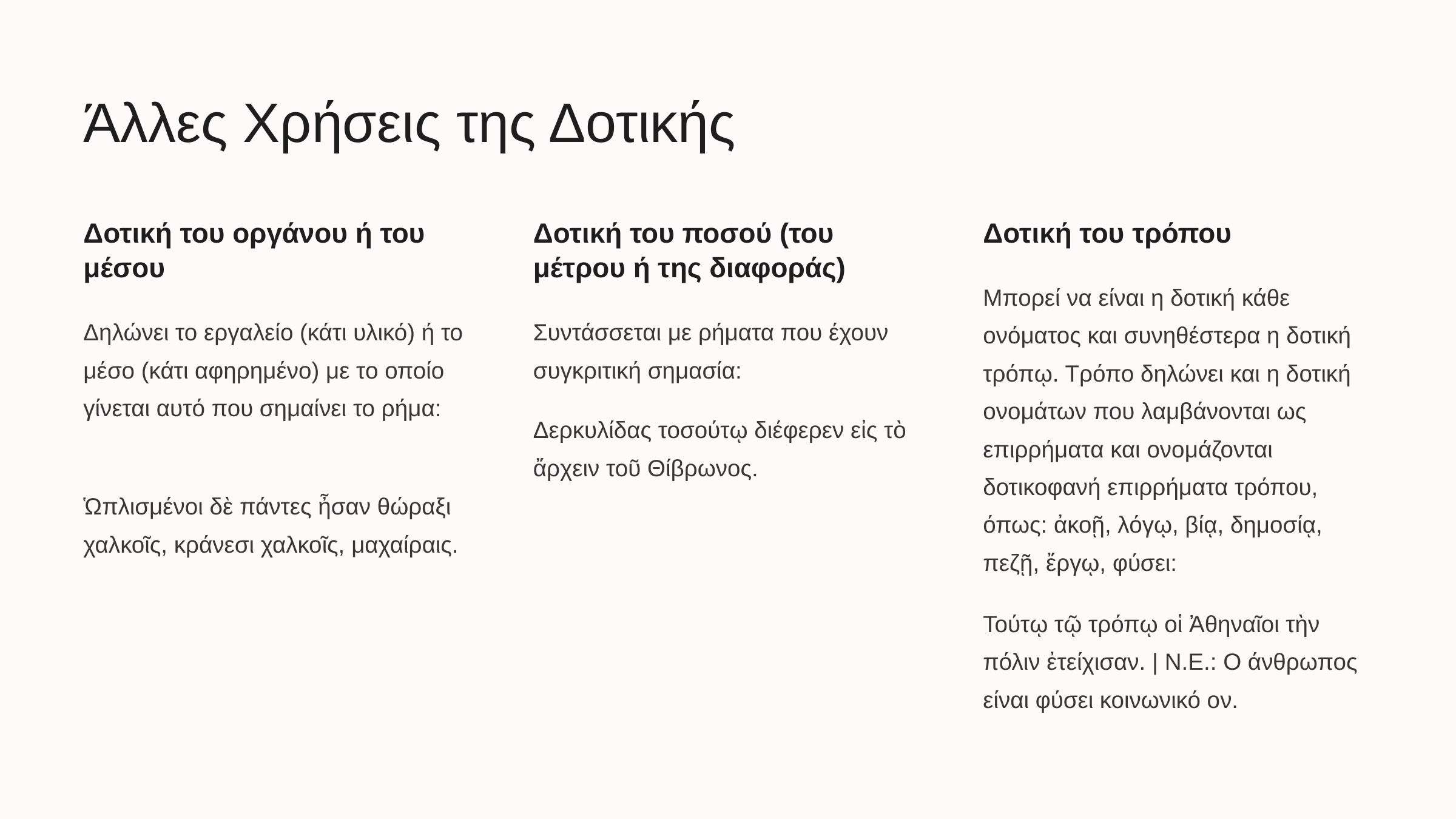

Άλλες Χρήσεις της Δοτικής
Δοτική του οργάνου ή του μέσου
Δοτική του ποσού (του μέτρου ή της διαφοράς)
Δοτική του τρόπου
Μπορεί να είναι η δοτική κάθε ονόματος και συνηθέστερα η δοτική τρόπῳ. Τρόπο δηλώνει και η δοτική ονομάτων που λαμβάνονται ως επιρρήματα και ονομάζονται δοτικοφανή επιρρήματα τρόπου, όπως: ἀκοῇ, λόγῳ, βίᾳ, δημοσίᾳ, πεζῇ, ἔργῳ, φύσει:
Δηλώνει το εργαλείο (κάτι υλικό) ή το μέσο (κάτι αφηρημένο) με το οποίο γίνεται αυτό που σημαίνει το ρήμα:
Συντάσσεται με ρήματα που έχουν συγκριτική σημασία:
Δερκυλίδας τοσούτῳ διέφερεν εἰς τὸ ἄρχειν τοῦ Θίβρωνος.
Ὡπλισμένοι δὲ πάντες ἦσαν θώραξι χαλκοῖς, κράνεσι χαλκοῖς, μαχαίραις.
Τούτῳ τῷ τρόπῳ οἱ Ἀθηναῖοι τὴν πόλιν ἐτείχισαν. | N.E.: O άνθρωπος είναι φύσει κοινωνικό ον.